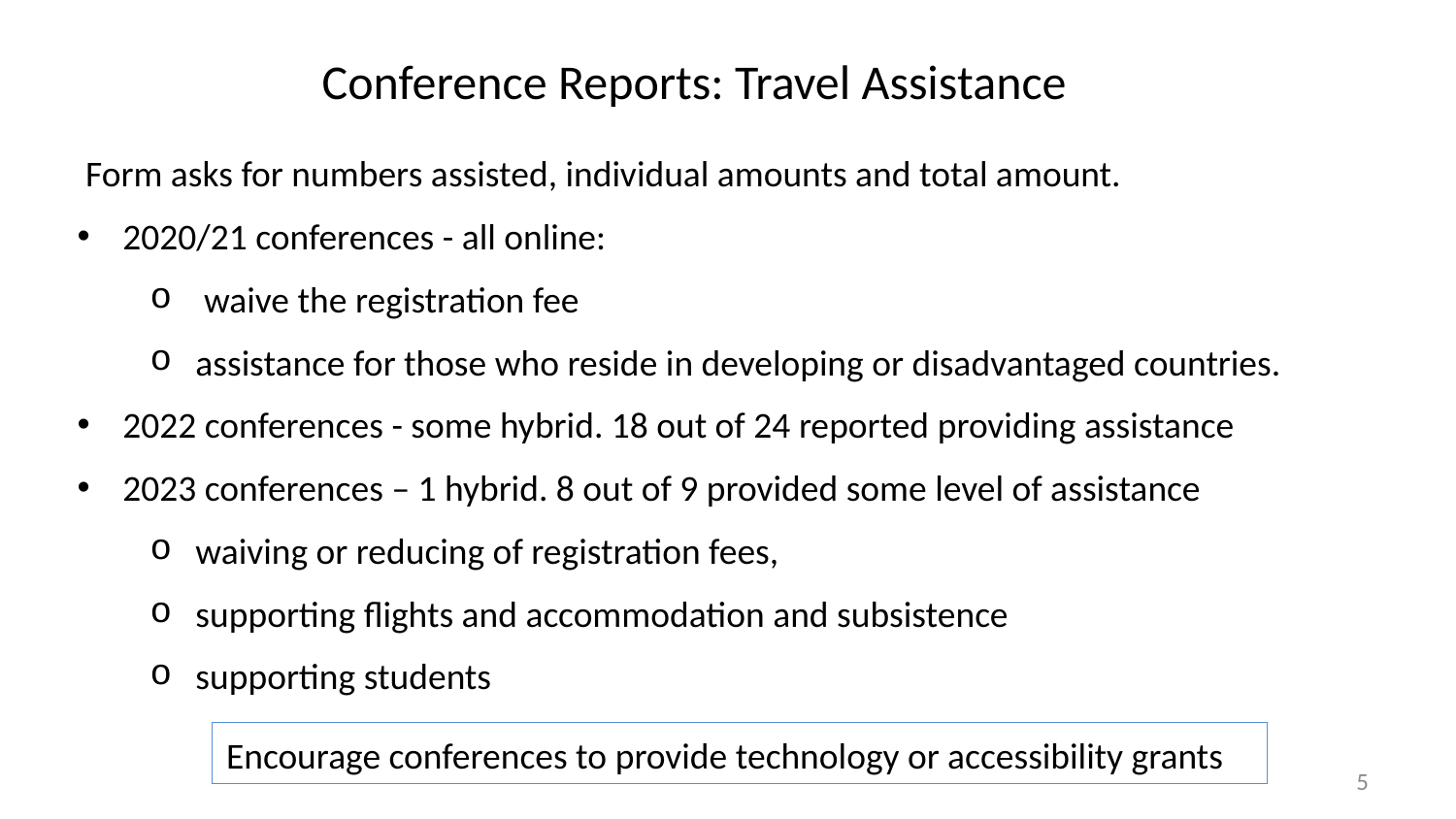

Conference Reports: Travel Assistance
 Form asks for numbers assisted, individual amounts and total amount.
2020/21 conferences - all online:
 waive the registration fee
assistance for those who reside in developing or disadvantaged countries.
2022 conferences - some hybrid. 18 out of 24 reported providing assistance
2023 conferences – 1 hybrid. 8 out of 9 provided some level of assistance
waiving or reducing of registration fees,
supporting flights and accommodation and subsistence
supporting students
Encourage conferences to provide technology or accessibility grants
5